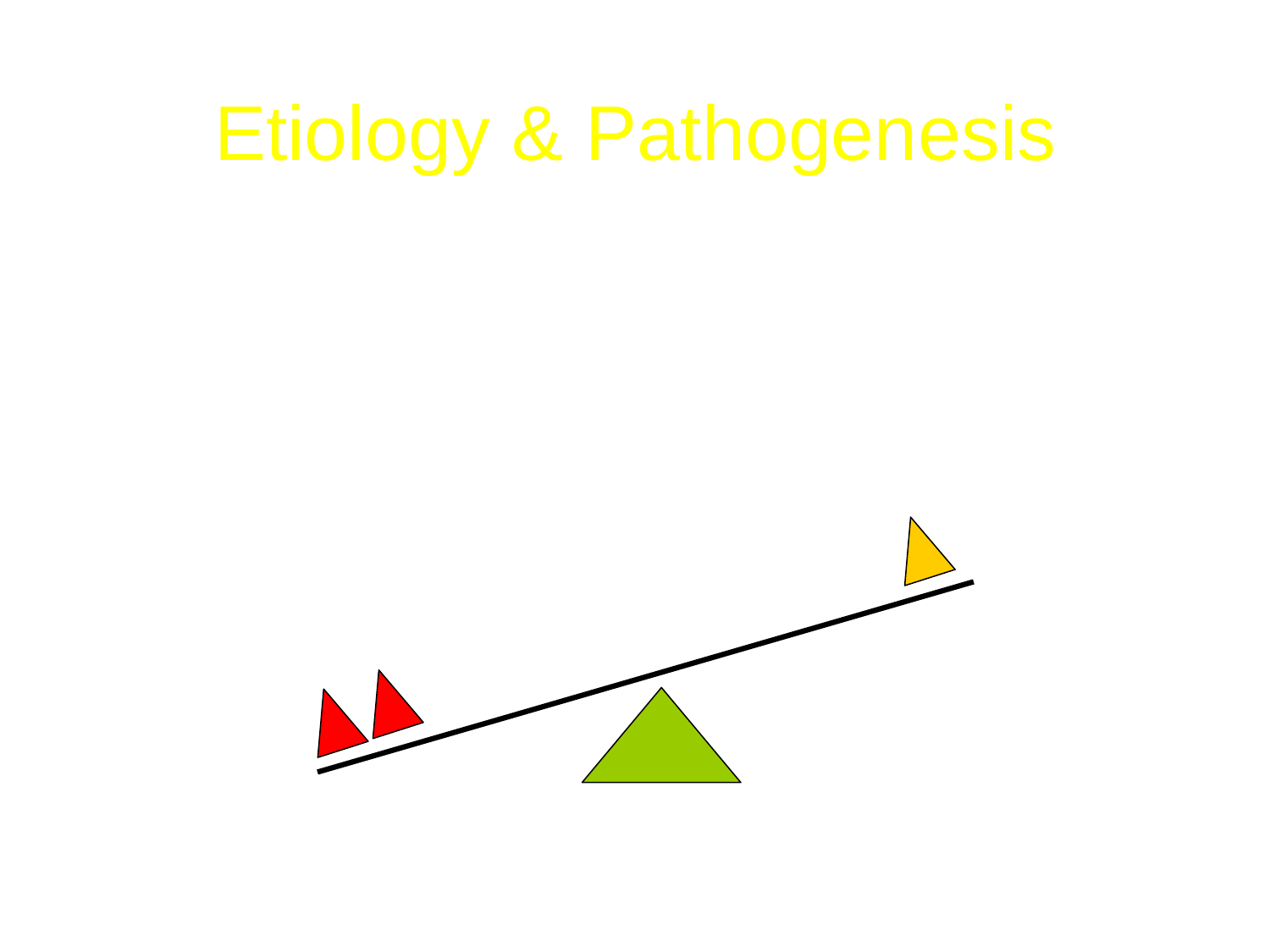

# Etiology & Pathogenesis
Multifactorial
Biochemical/Dietary/behavioral pathways.
Imbalance between energy intake and energy expenditure

Caloric intake
Energy expenditure

Diet composition